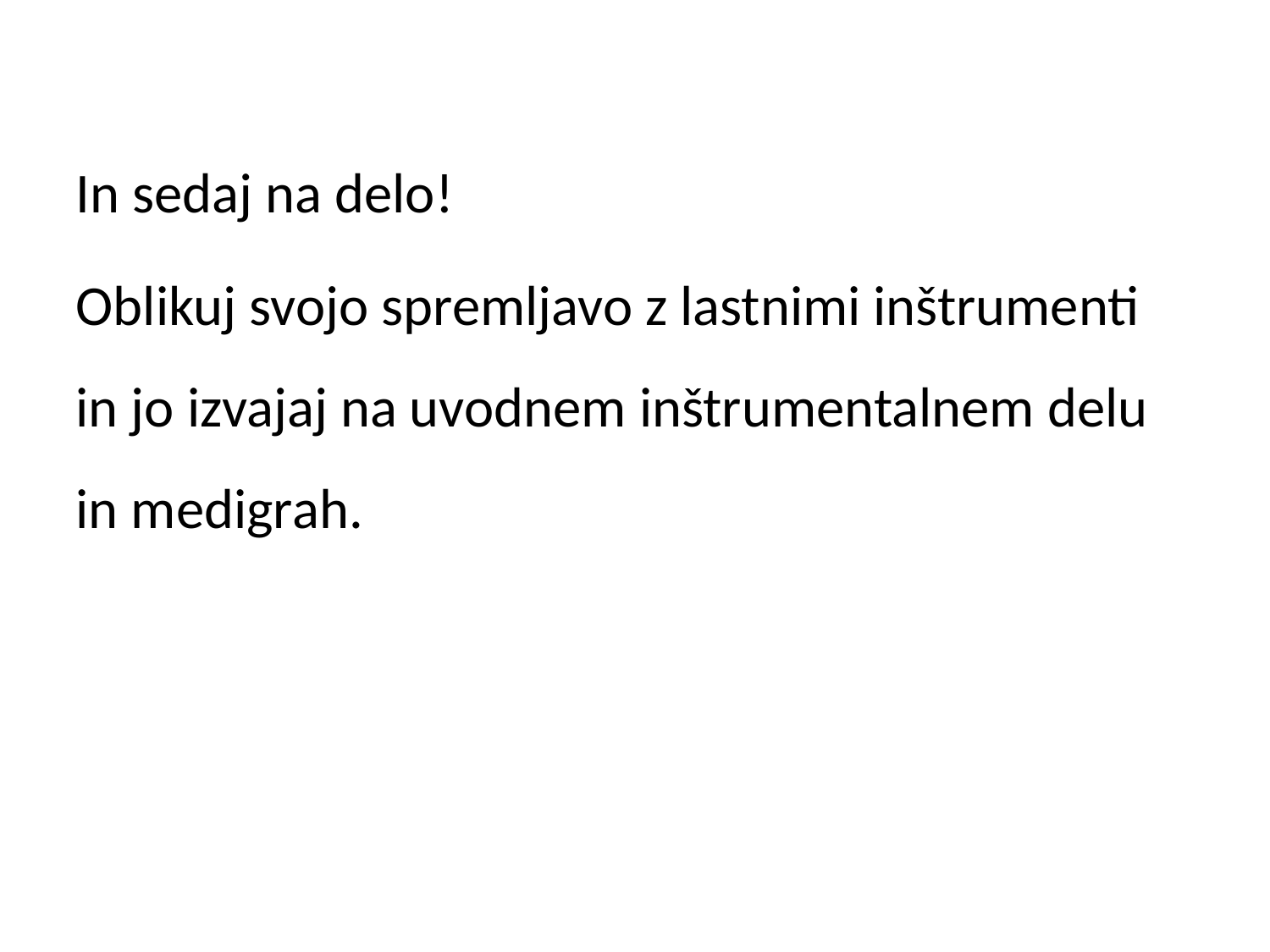

In sedaj na delo!
Oblikuj svojo spremljavo z lastnimi inštrumenti in jo izvajaj na uvodnem inštrumentalnem delu in medigrah.